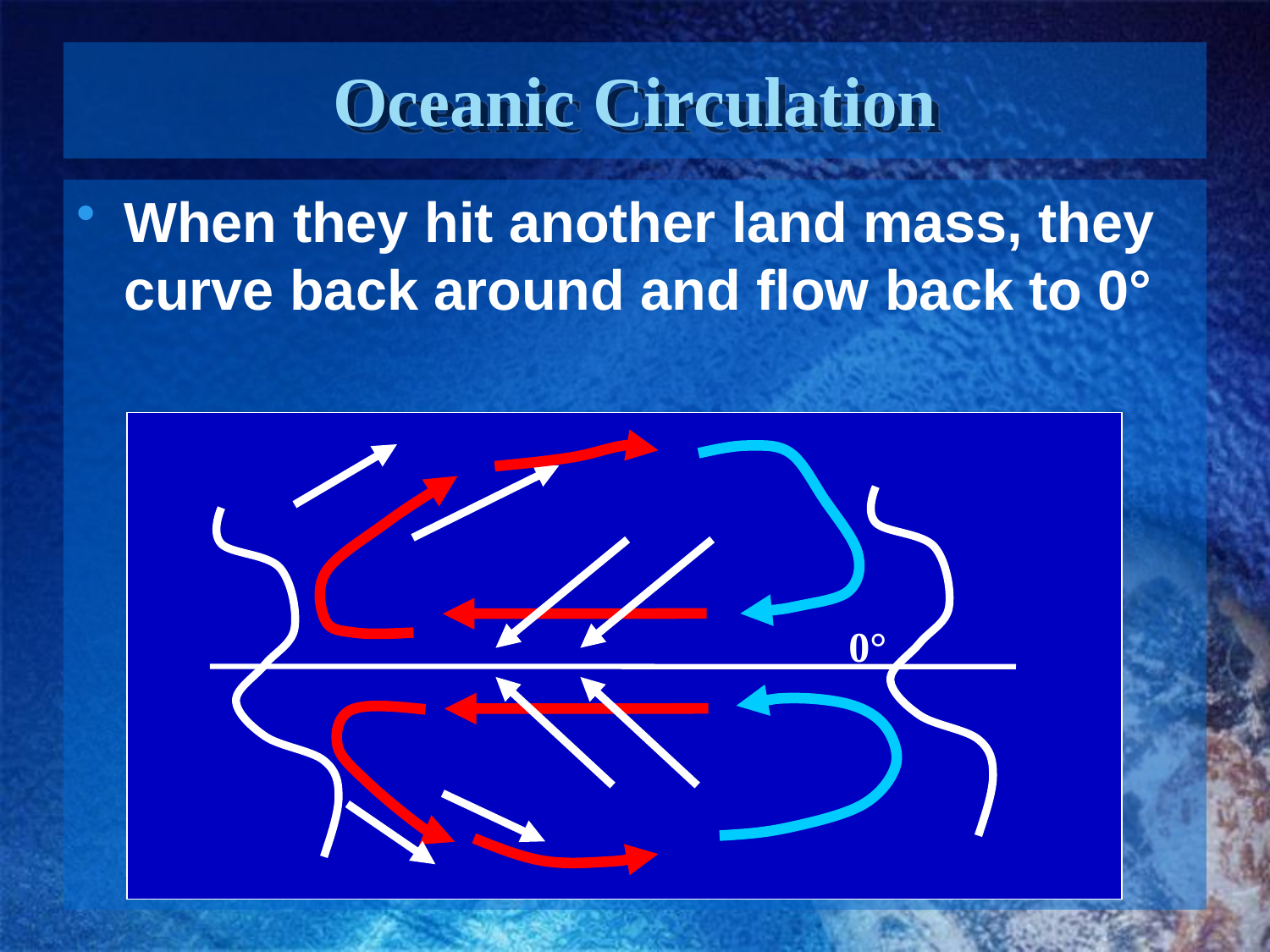

# Oceanic Circulation
When they hit another land mass, they curve back around and flow back to 0°

0°